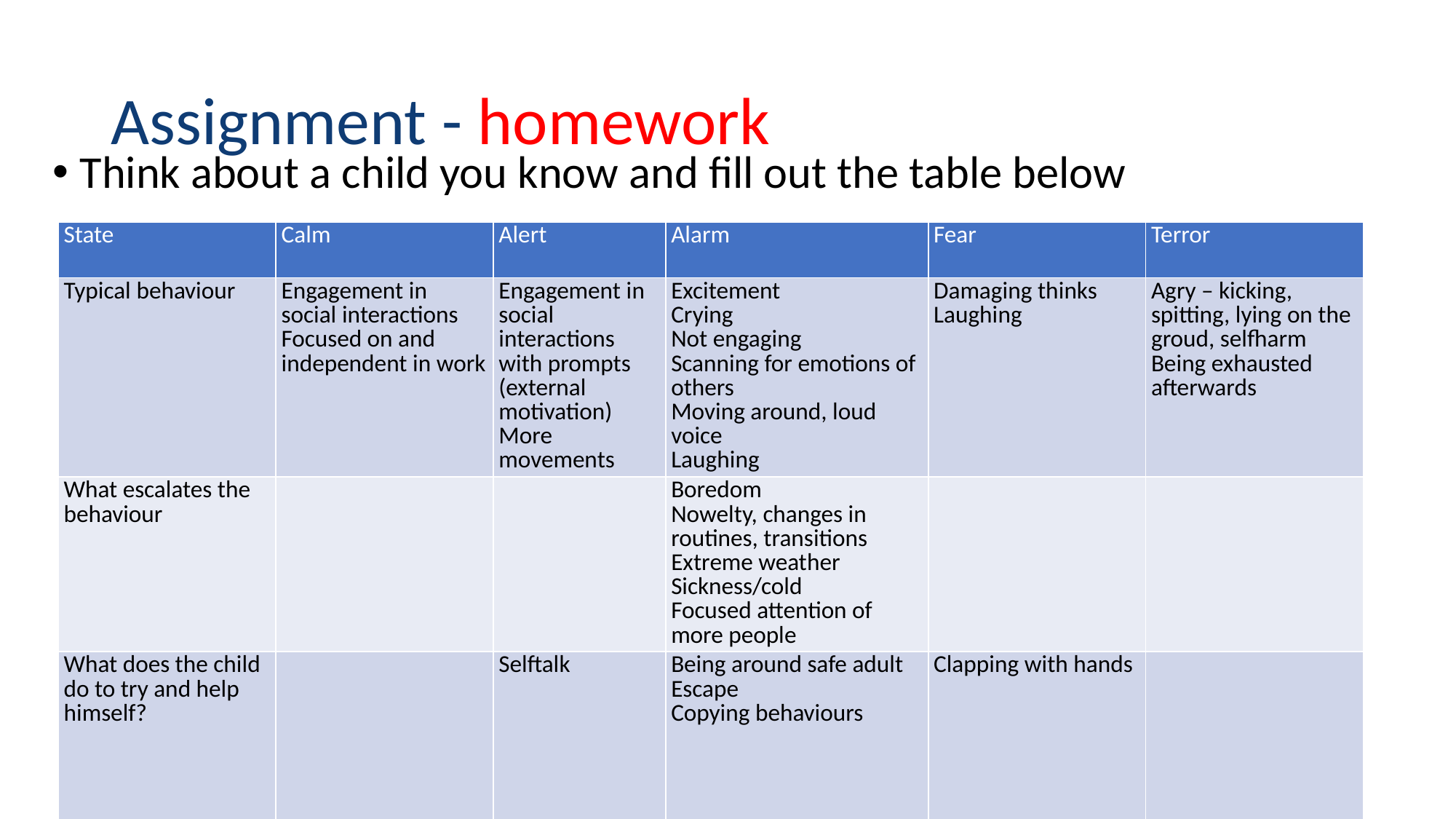

# Assignment - homework
Think about a child you know and fill out the table below
| State | Calm | Alert | Alarm | Fear | Terror |
| --- | --- | --- | --- | --- | --- |
| Typical behaviour | Engagement in social interactions Focused on and independent in work | Engagement in social interactions with prompts (external motivation) More movements | Excitement Crying Not engaging Scanning for emotions of others Moving around, loud voice Laughing | Damaging thinks Laughing | Agry – kicking, spitting, lying on the groud, selfharm Being exhausted afterwards |
| What escalates the behaviour |  |  | Boredom Nowelty, changes in routines, transitions Extreme weather Sickness/cold Focused attention of more people |  |  |
| What does the child do to try and help himself? |  | Selftalk | Being around safe adult Escape Copying behaviours | Clapping with hands |  |
| What is helpful? |  |  |  |  |  |